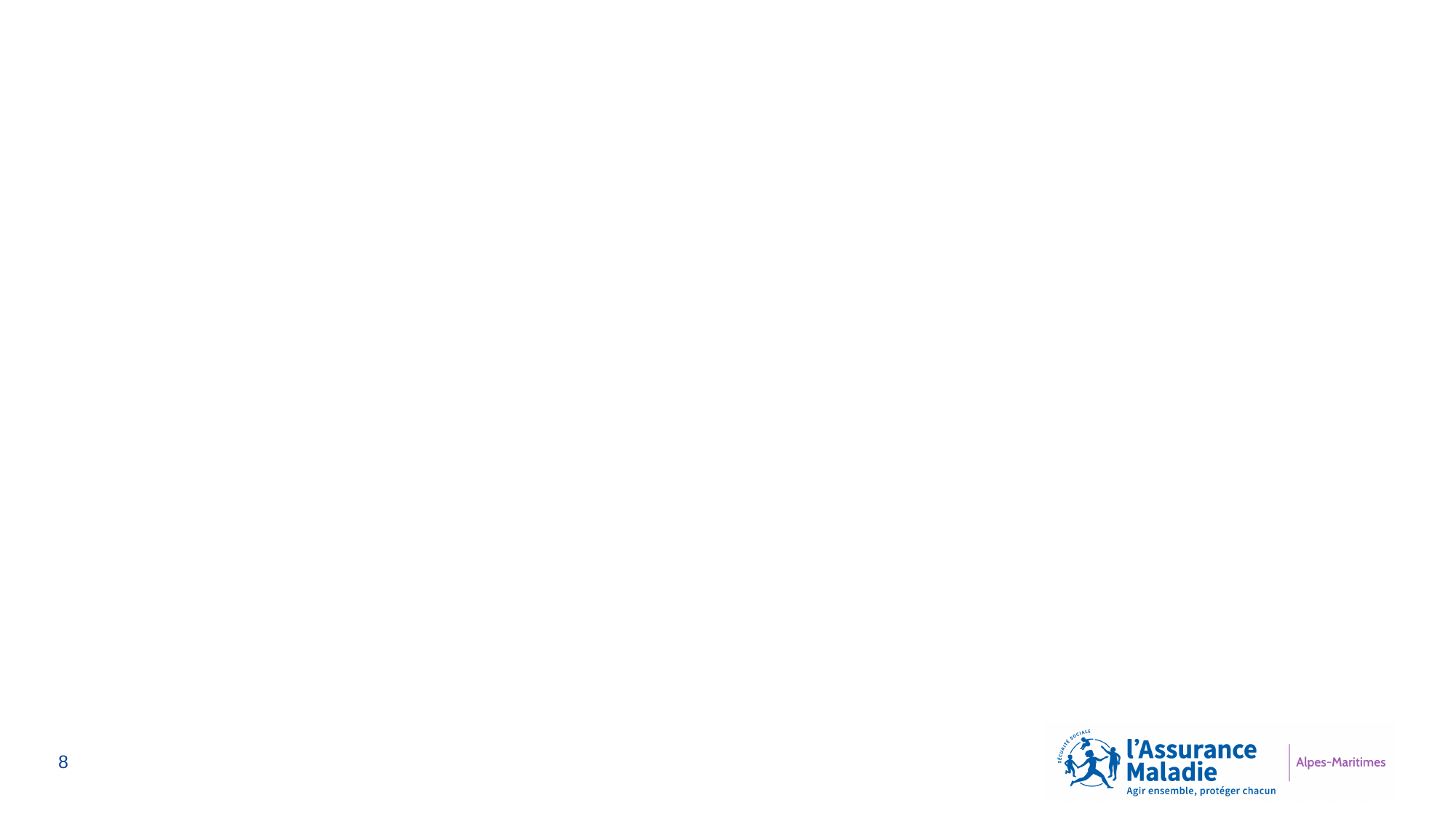

02

FORFAIT UNIQUE ET MAJORATIONS DE PREVENTION
8